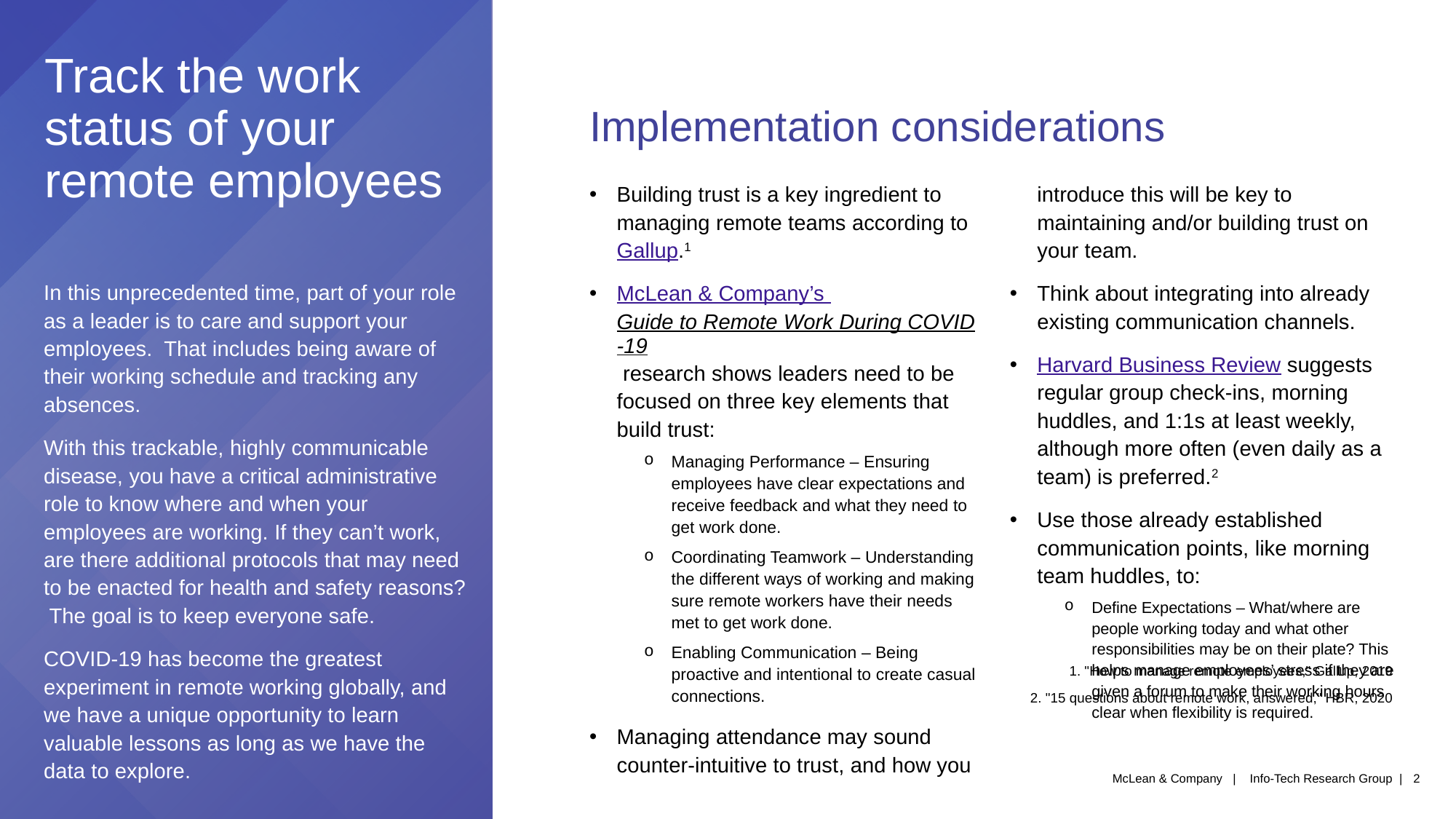

# Track the work status of your remote employees
Implementation considerations
Building trust is a key ingredient to managing remote teams according to Gallup.1
McLean & Company’s Guide to Remote Work During COVID-19 research shows leaders need to be focused on three key elements that build trust:
Managing Performance – Ensuring employees have clear expectations and receive feedback and what they need to get work done.
Coordinating Teamwork – Understanding the different ways of working and making sure remote workers have their needs met to get work done.
Enabling Communication – Being proactive and intentional to create casual connections.
Managing attendance may sound counter-intuitive to trust, and how you introduce this will be key to maintaining and/or building trust on your team.
Think about integrating into already existing communication channels.
Harvard Business Review suggests regular group check-ins, morning huddles, and 1:1s at least weekly, although more often (even daily as a team) is preferred.2
Use those already established communication points, like morning team huddles, to:
Define Expectations – What/where are people working today and what other responsibilities may be on their plate? This helps manage employees’ stress if they are given a forum to make their working hours clear when flexibility is required.

In this unprecedented time, part of your role as a leader is to care and support your employees.  That includes being aware of their working schedule and tracking any absences.
With this trackable, highly communicable disease, you have a critical administrative role to know where and when your employees are working. If they can’t work, are there additional protocols that may need to be enacted for health and safety reasons?  The goal is to keep everyone safe.
COVID-19 has become the greatest experiment in remote working globally, and we have a unique opportunity to learn valuable lessons as long as we have the data to explore.
1. "How to manage remote employees," Gallup, 2019
2. "15 questions about remote work, answered," HBR, 2020